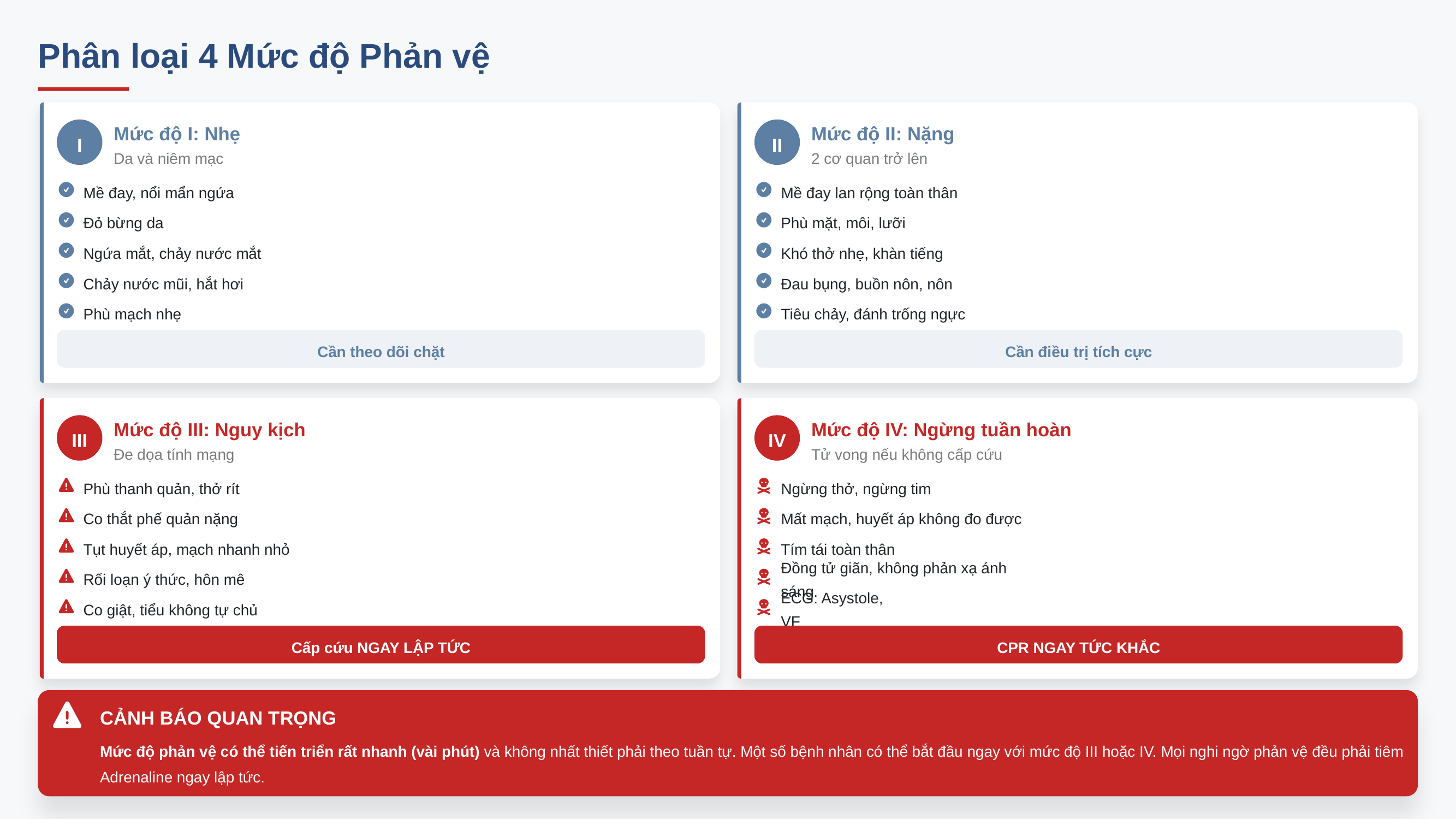

Phân loại 4 Mức độ Phản vệ

Mức độ I: Nhẹ
Mức độ II: Nặng
I

II

Da và niêm mạc
2 cơ quan trở lên
Mề đay, nổi mẩn ngứa
Mề đay lan rộng toàn thân

Đỏ bừng da
Phù mặt, môi, lưỡi

Ngứa mắt, chảy nước mắt
Khó thở nhẹ, khàn tiếng

Chảy nước mũi, hắt hơi
Đau bụng, buồn nôn, nôn

Phù mạch nhẹ
Tiêu chảy, đánh trống ngực

Cần theo dõi chặt
Cần điều trị tích cực

Mức độ III: Nguy kịch
Mức độ IV: Ngừng tuần hoàn
III

IV

Đe dọa tính mạng
Tử vong nếu không cấp cứu
Phù thanh quản, thở rít
Ngừng thở, ngừng tim

Co thắt phế quản nặng
Mất mạch, huyết áp không đo được

Tụt huyết áp, mạch nhanh nhỏ
Tím tái toàn thân

Rối loạn ý thức, hôn mê
Đồng tử giãn, không phản xạ ánh sáng

Co giật, tiểu không tự chủ
ECG: Asystole, VF

Cấp cứu NGAY LẬP TỨC
CPR NGAY TỨC KHẮC

CẢNH BÁO QUAN TRỌNG
Mức độ phản vệ có thể tiến triển rất nhanh (vài phút) và không nhất thiết phải theo tuần tự. Một số bệnh nhân có thể bắt đầu ngay với mức độ III hoặc IV. Mọi nghi ngờ phản vệ đều phải tiêm Adrenaline ngay lập tức.